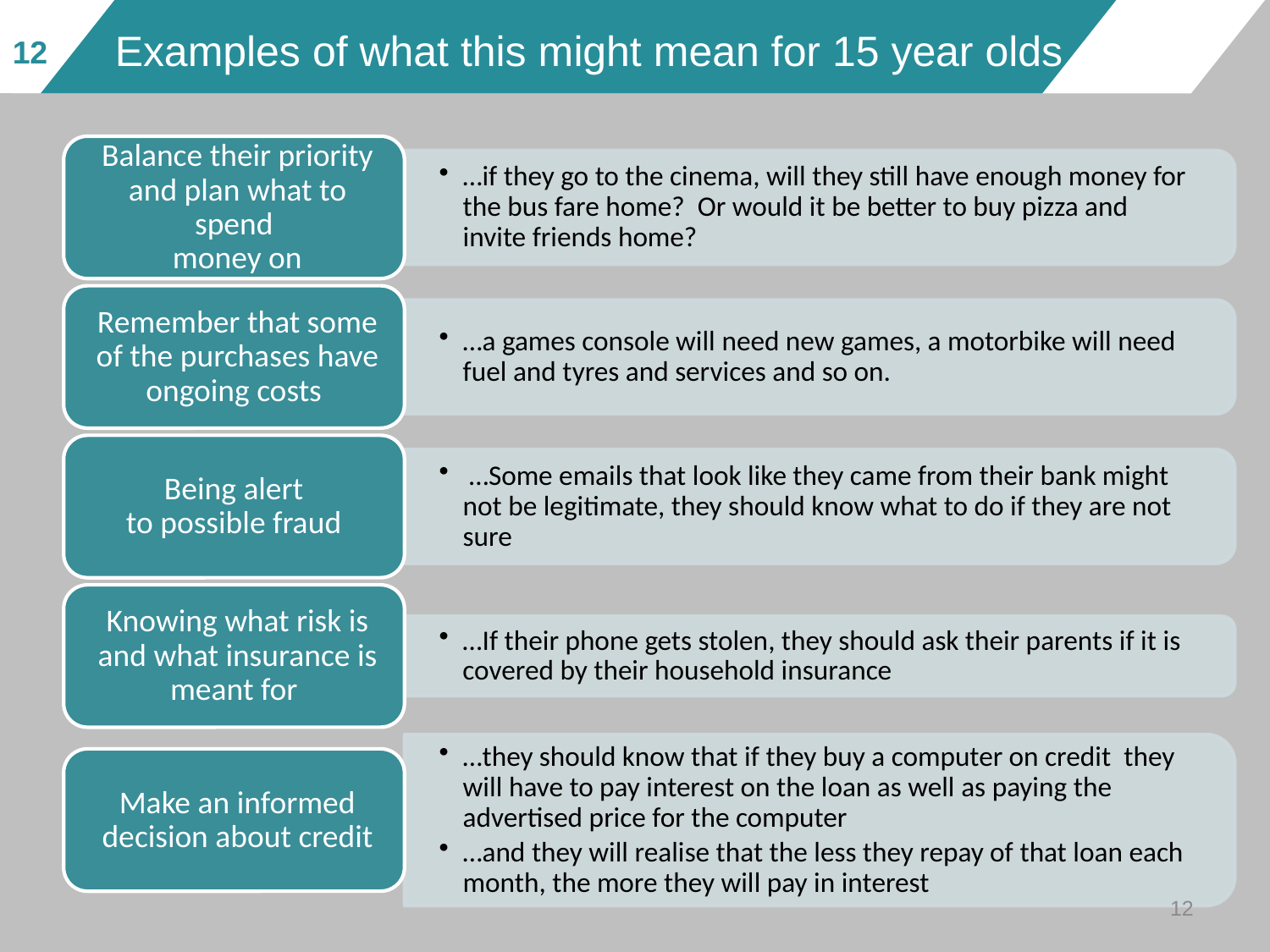

# Examples of what this might mean for 15 year olds
…if they go to the cinema, will they still have enough money for the bus fare home?  Or would it be better to buy pizza and invite friends home?
Balance their priority and plan what to spend
money on
…a games console will need new games, a motorbike will need fuel and tyres and services and so on.
Remember that some of the purchases have ongoing costs
 …Some emails that look like they came from their bank might not be legitimate, they should know what to do if they are not sure
Being alert
to possible fraud
…If their phone gets stolen, they should ask their parents if it is covered by their household insurance
Knowing what risk is and what insurance is meant for
…they should know that if they buy a computer on credit  they will have to pay interest on the loan as well as paying the advertised price for the computer
…and they will realise that the less they repay of that loan each month, the more they will pay in interest
Make an informed decision about credit
12